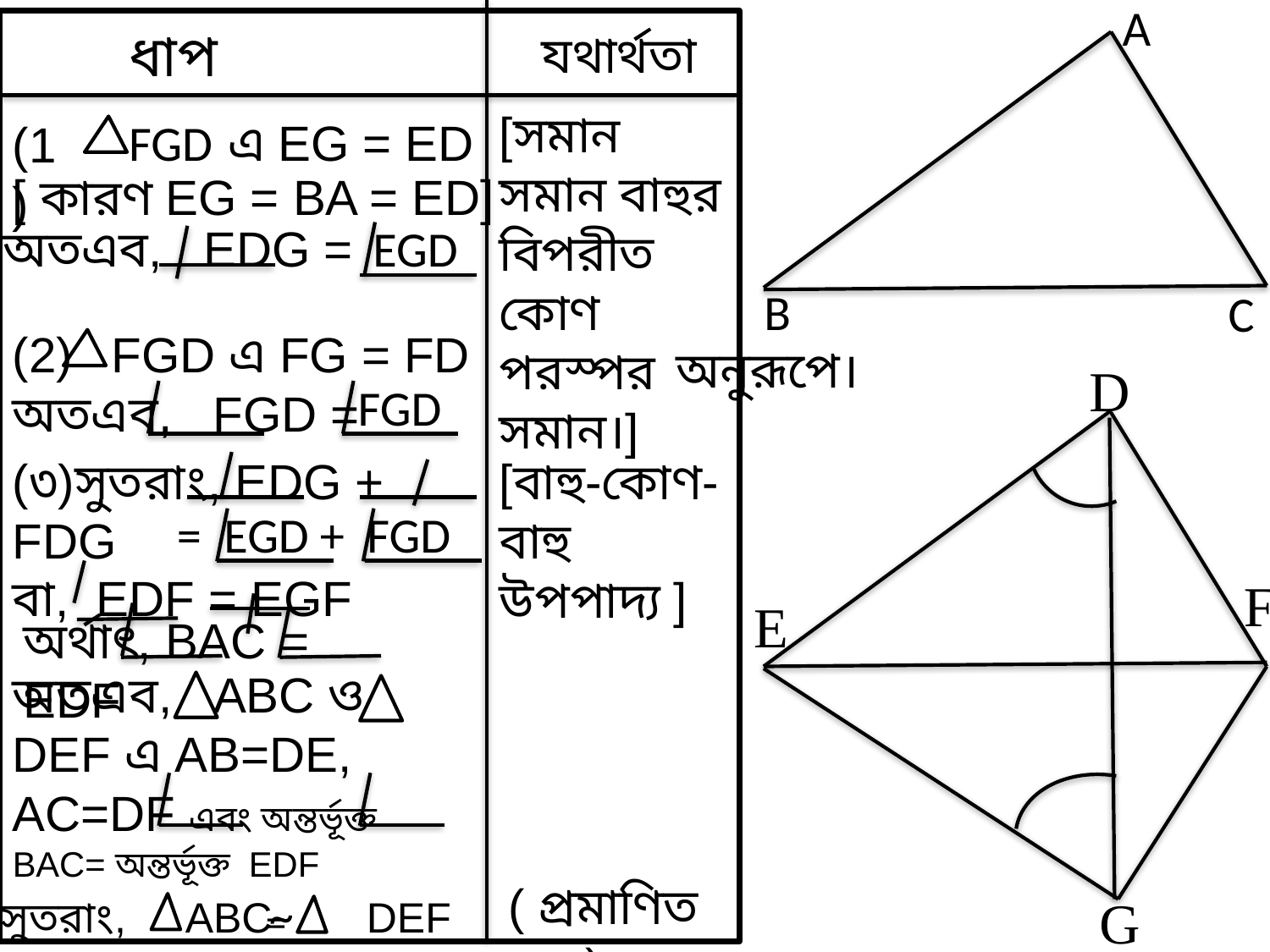

A

ধাপ
যথার্থতা

[সমান সমান বাহুর বিপরীত কোণ পরস্পর সমান।]
FGD
এ EG = ED
(1)

[ কারণ EG = BA = ED]
অতএব,   EDG =
EGD
B
C
  FGD এ FG = FD
অতএব,   FGD =

অনুরূপে।
D
FGD

(৩)সুতরাং, EDG + FDG
[বাহু-কোণ-বাহু
উপপাদ্য ]
=  EGD +  FGD
বা,  EDF = EGF
F
E
অর্থাৎ, BAC = EDF
অতএব,   ABC ও    DEF এ AB=DE, AC=DF এবং অন্তর্ভূক্ত  BAC= অন্তর্ভূক্ত  EDF

( প্রমাণিত )।
~
G
সুতরাং,     ABC        DEF
 =